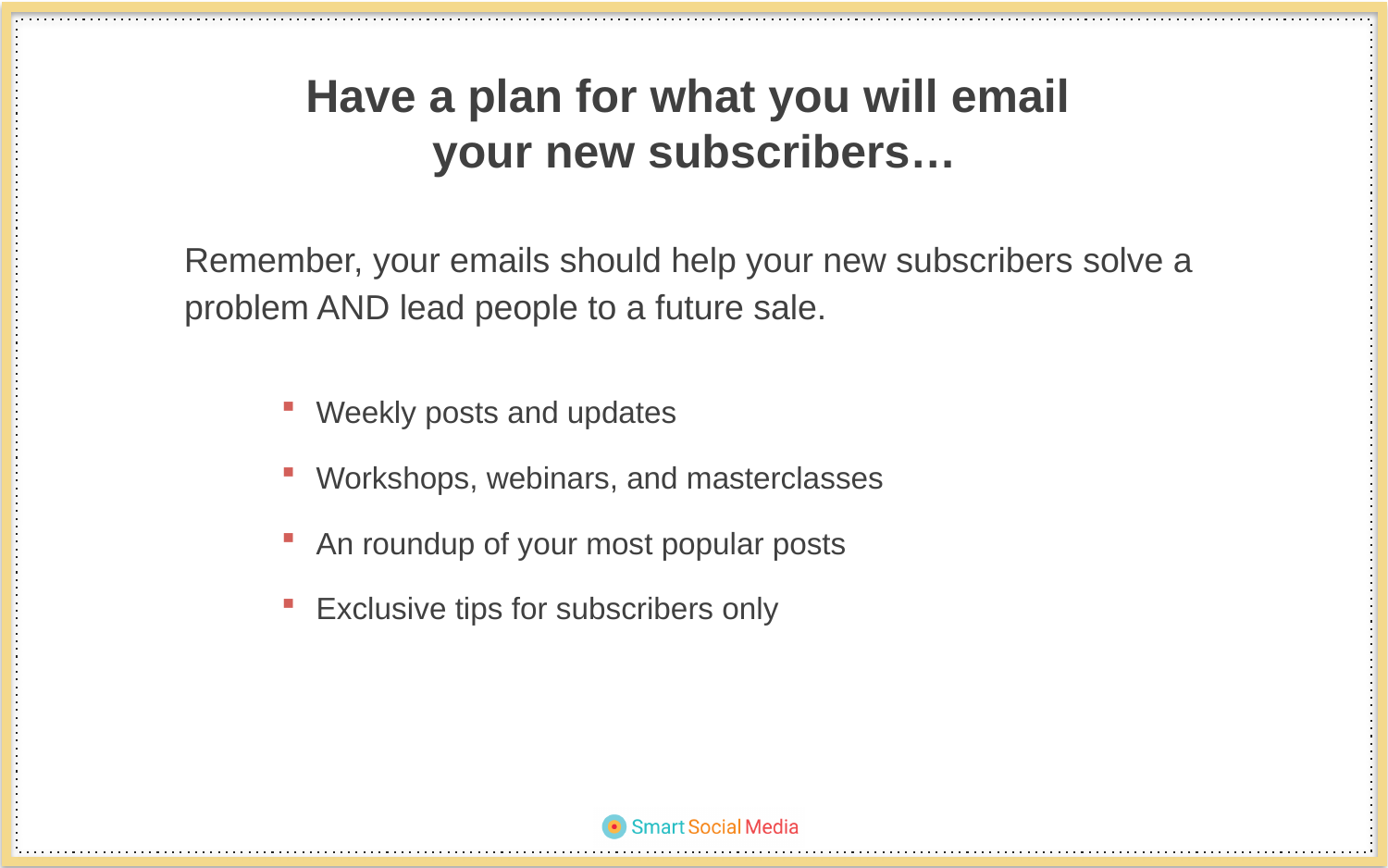

Have a plan for what you will email
your new subscribers…
Remember, your emails should help your new subscribers solve a problem AND lead people to a future sale.
Weekly posts and updates
Workshops, webinars, and masterclasses
An roundup of your most popular posts
Exclusive tips for subscribers only